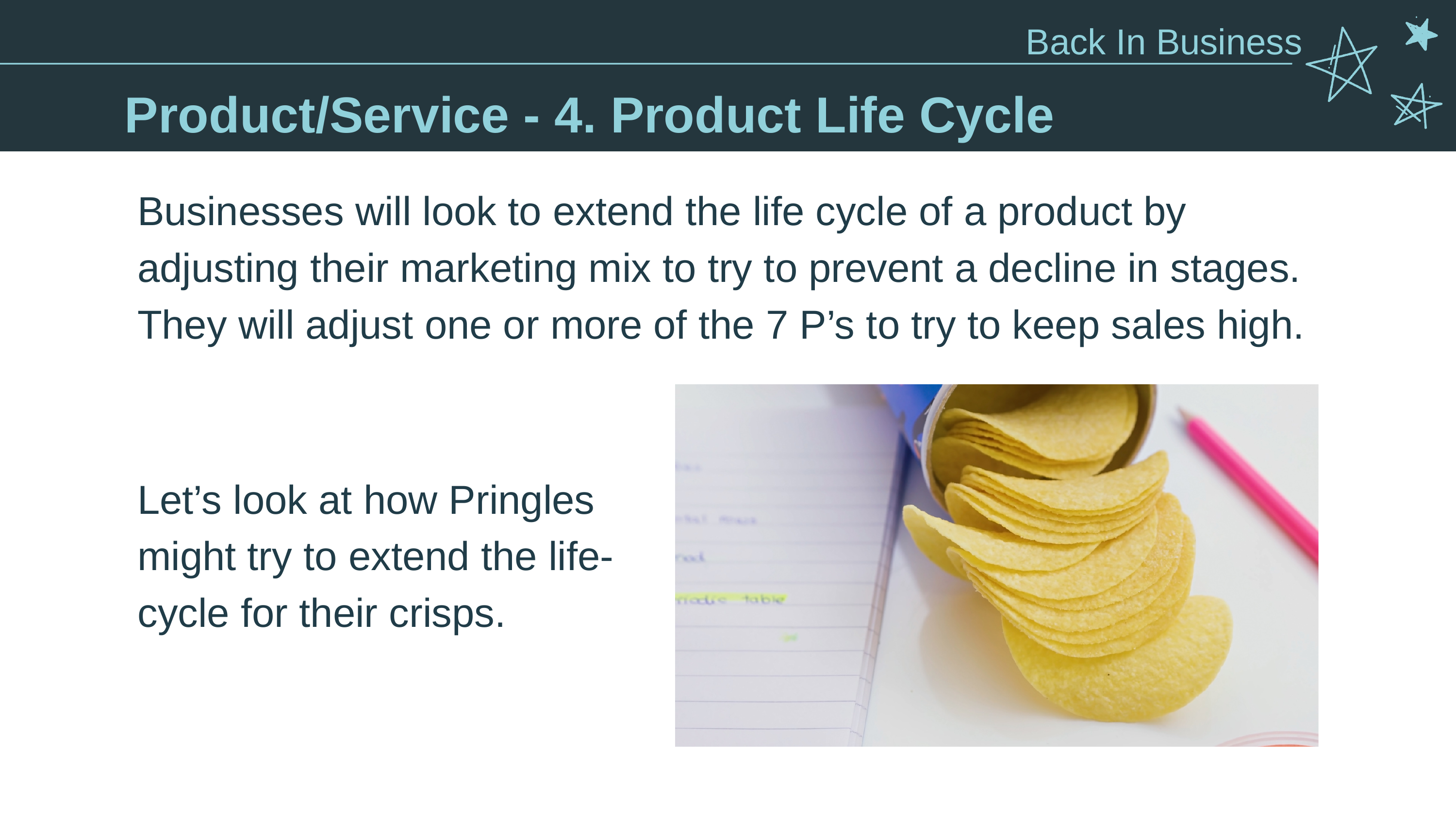

Back In Business

Product/Service - 4. Product Life Cycle
Businesses will look to extend the life cycle of a product by adjusting their marketing mix to try to prevent a decline in stages.
They will adjust one or more of the 7 P’s to try to keep sales high.

Let’s look at how Pringles might try to extend the life-cycle for their crisps.